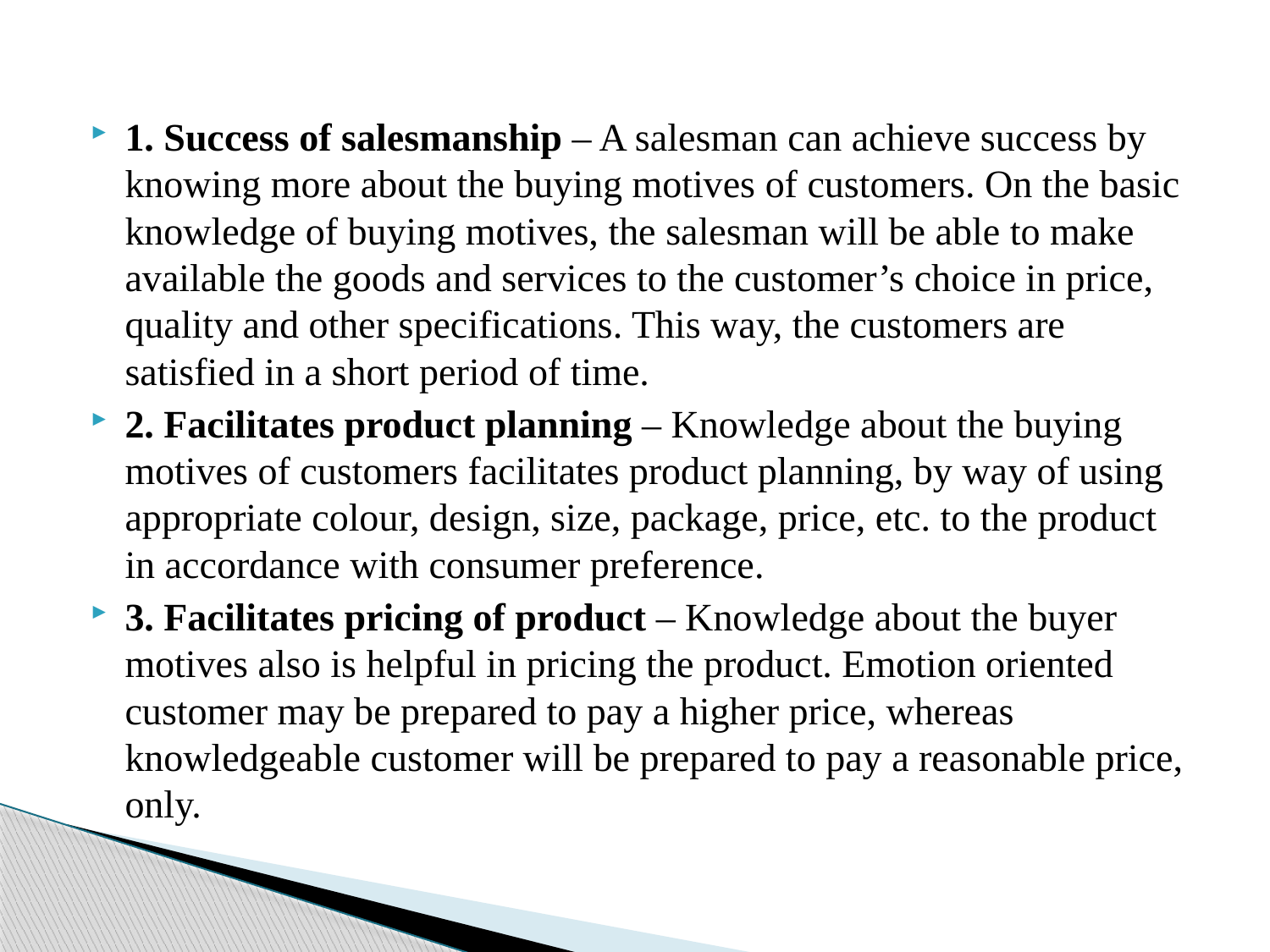

1. Success of salesmanship – A salesman can achieve success by knowing more about the buying motives of customers. On the basic knowledge of buying motives, the salesman will be able to make available the goods and services to the customer’s choice in price, quality and other specifications. This way, the customers are satisfied in a short period of time.
2. Facilitates product planning – Knowledge about the buying motives of customers facilitates product planning, by way of using appropriate colour, design, size, package, price, etc. to the product in accordance with consumer preference.
3. Facilitates pricing of product – Knowledge about the buyer motives also is helpful in pricing the product. Emotion oriented customer may be prepared to pay a higher price, whereas knowledgeable customer will be prepared to pay a reasonable price, only.